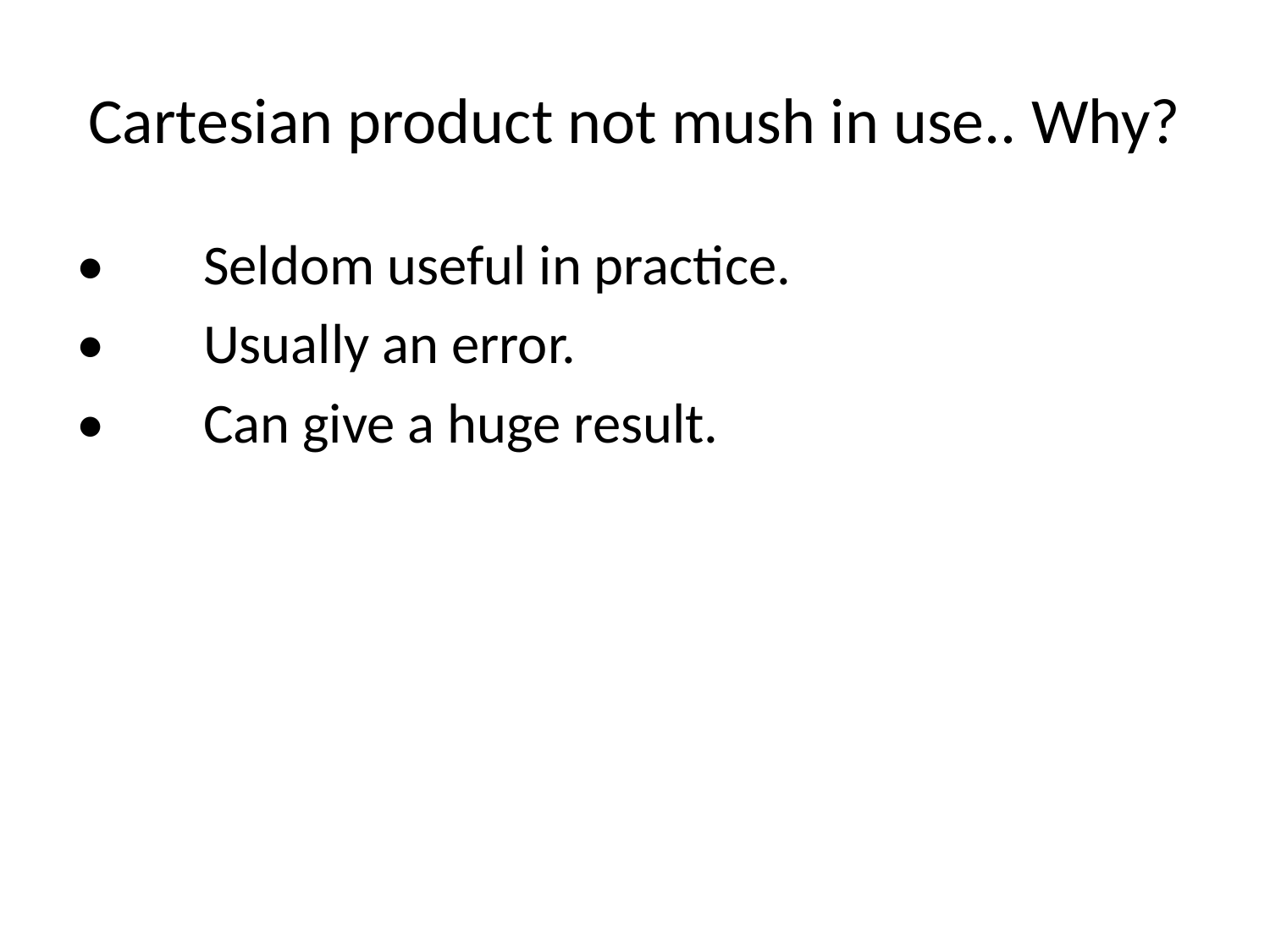

# Cartesian product not mush in use.. Why?
•	Seldom useful in practice.
•	Usually an error.
•	Can give a huge result.